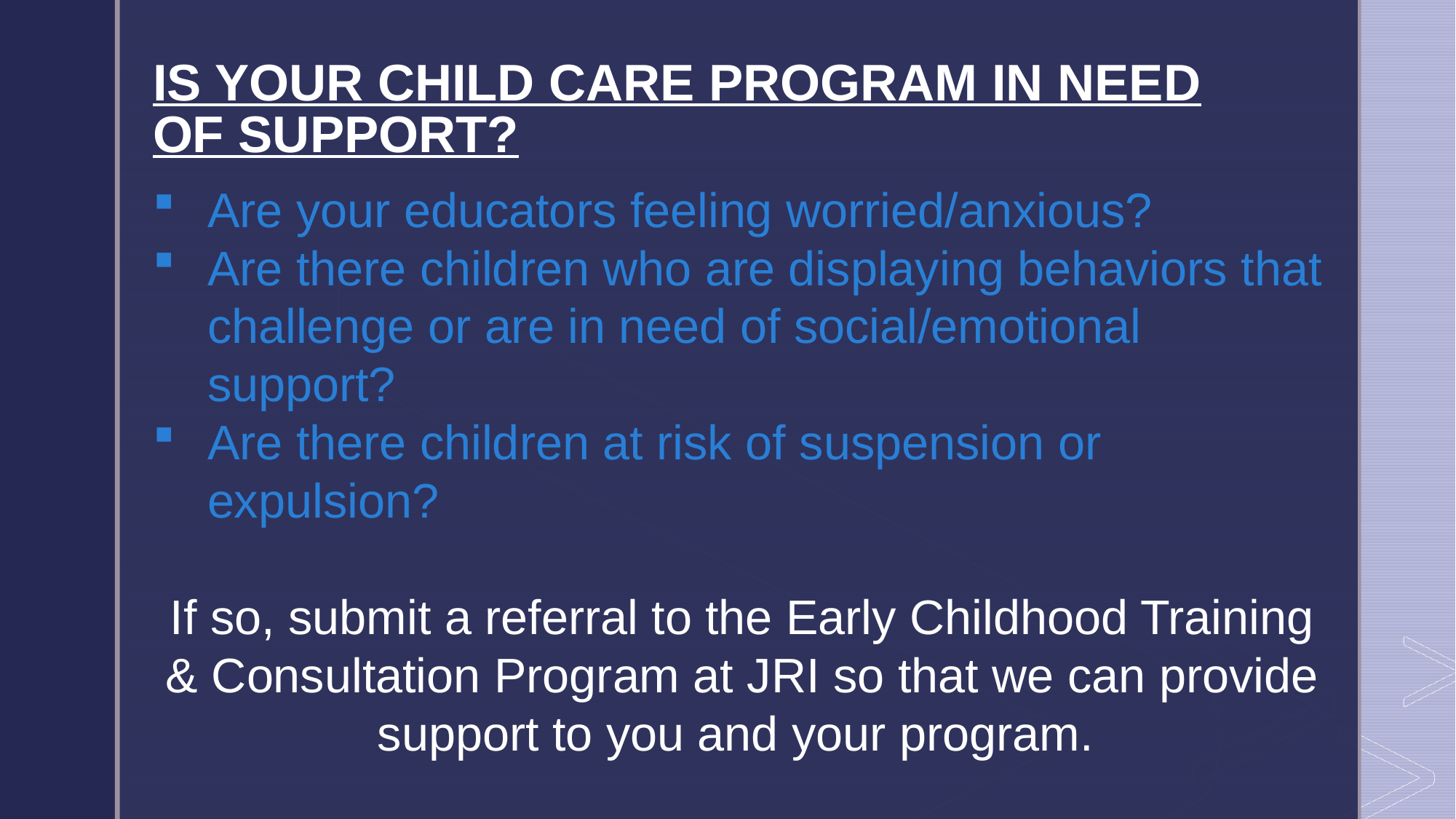

IS YOUR CHILD CARE PROGRAM IN NEED OF SUPPORT?
Are your educators feeling worried/anxious?
Are there children who are displaying behaviors that challenge or are in need of social/emotional support?
Are there children at risk of suspension or expulsion?
  
If so, submit a referral to the Early Childhood Training & Consultation Program at JRI so that we can provide support to you and your program.